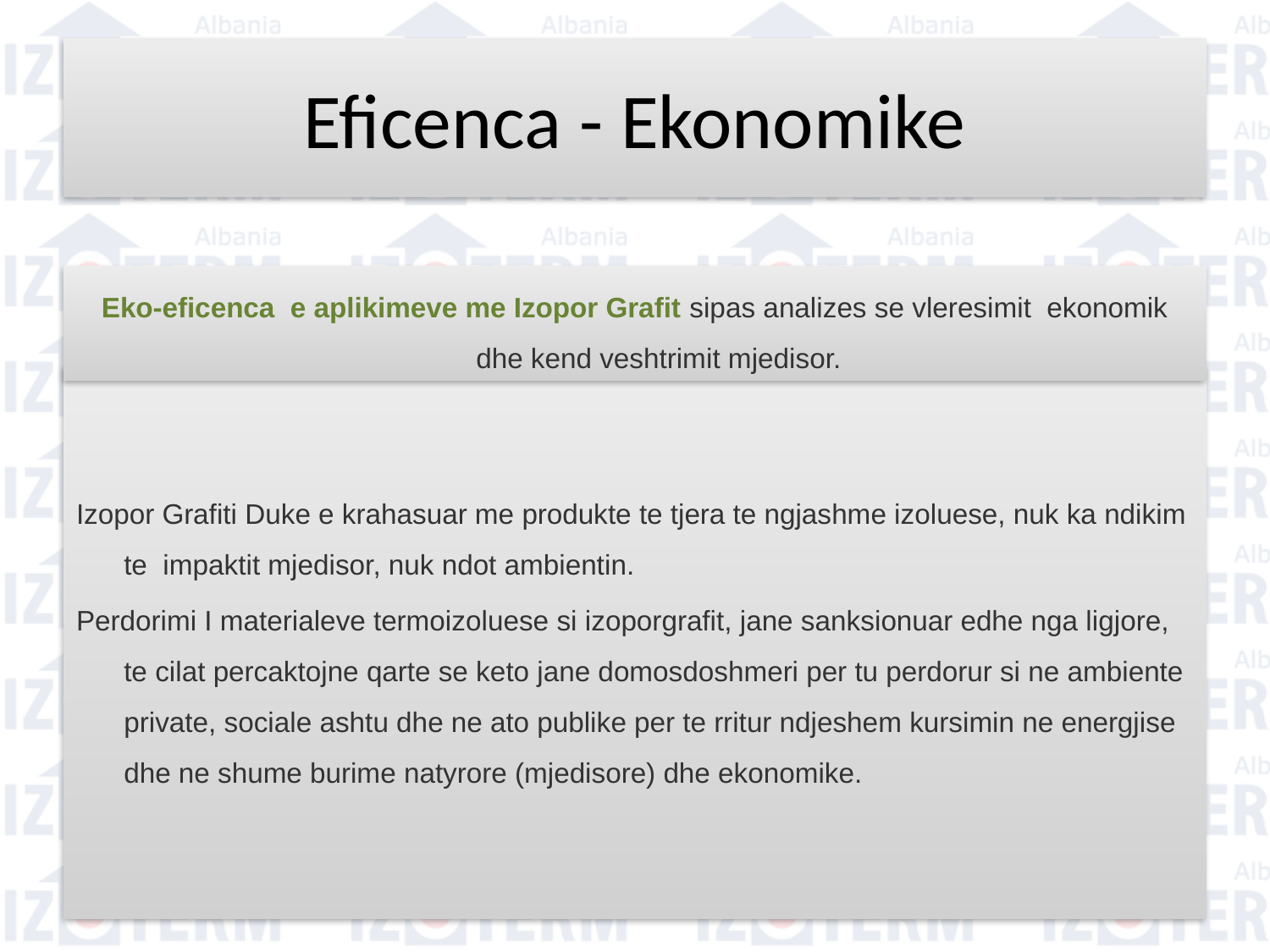

# Eficenca - Ekonomike
Eko-eficenca  e aplikimeve me Izopor Grafit sipas analizes se vleresimit  ekonomik dhe kend veshtrimit mjedisor.

Izopor Grafiti Duke e krahasuar me produkte te tjera te ngjashme izoluese, nuk ka ndikim te  impaktit mjedisor, nuk ndot ambientin.
Perdorimi I materialeve termoizoluese si izoporgrafit, jane sanksionuar edhe nga ligjore, te cilat percaktojne qarte se keto jane domosdoshmeri per tu perdorur si ne ambiente private, sociale ashtu dhe ne ato publike per te rritur ndjeshem kursimin ne energjise dhe ne shume burime natyrore (mjedisore) dhe ekonomike.